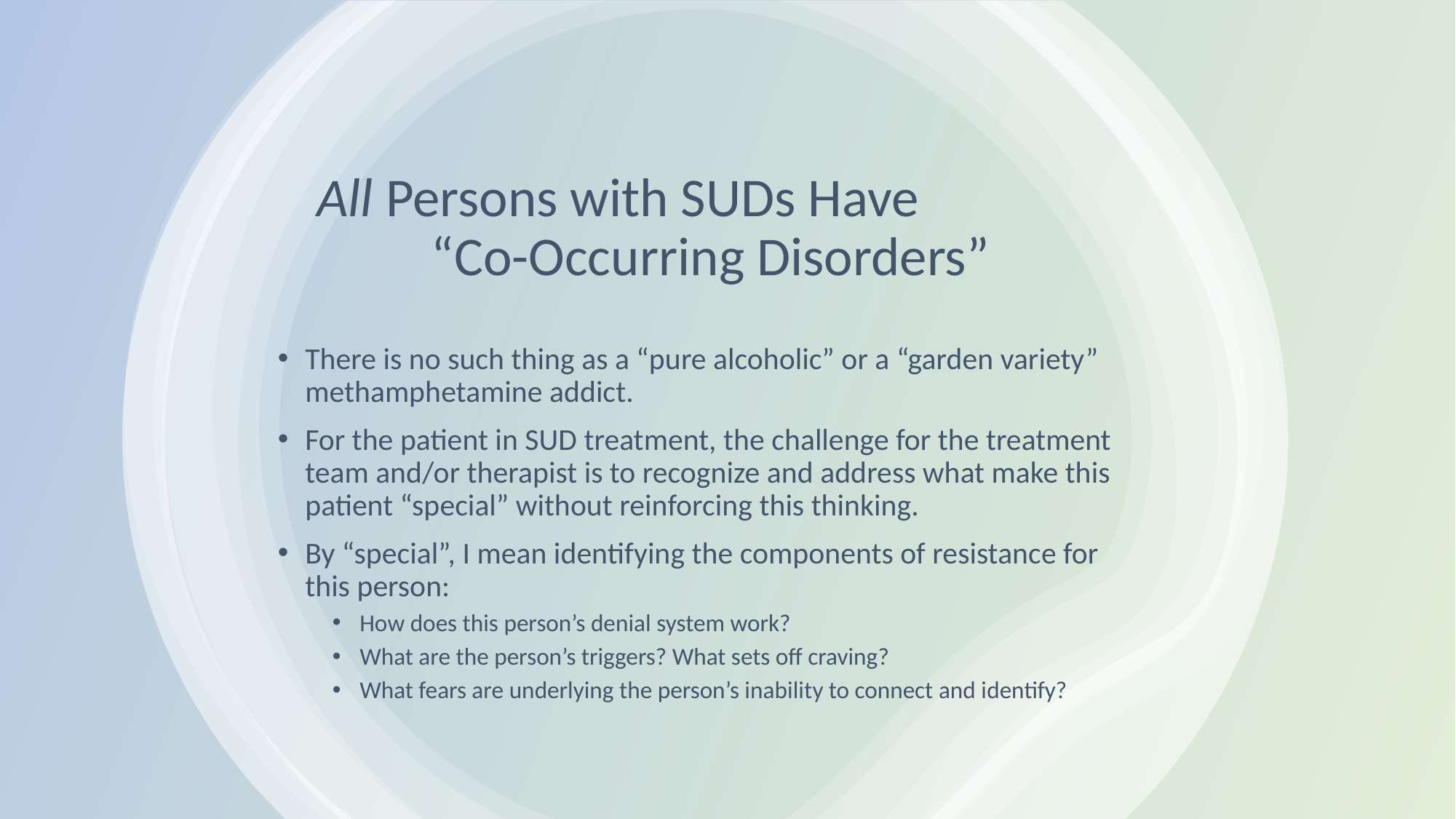

# All Persons with SUDs Have                “Co-Occurring Disorders”
There is no such thing as a “pure alcoholic” or a “garden variety” methamphetamine addict.
For the patient in SUD treatment, the challenge for the treatment team and/or therapist is to recognize and address what make this patient “special” without reinforcing this thinking.
By “special”, I mean identifying the components of resistance for this person:
How does this person’s denial system work?
What are the person’s triggers? What sets off craving?
What fears are underlying the person’s inability to connect and identify?